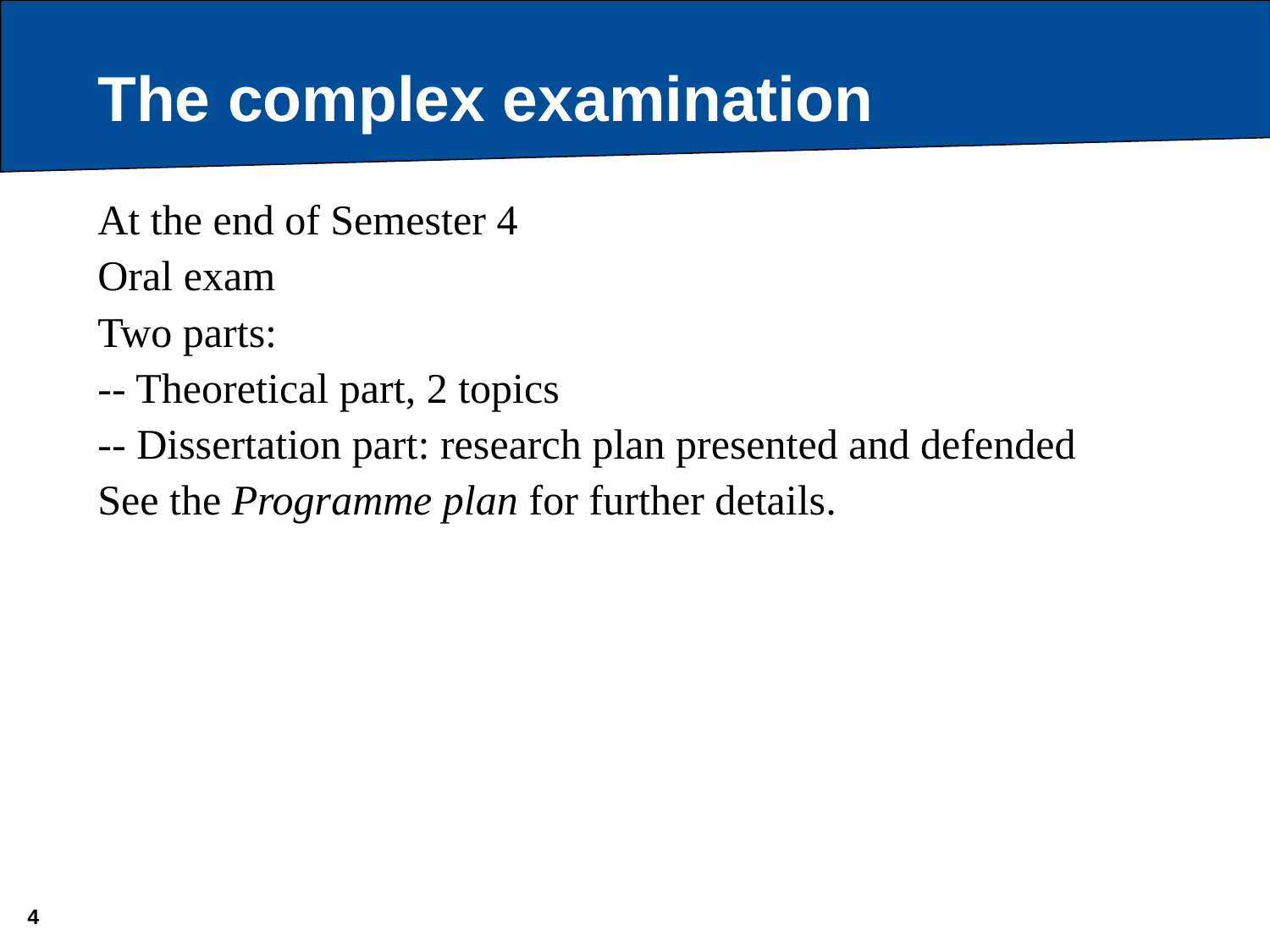

# The complex examination
At the end of Semester 4
Oral exam
Two parts:
-- Theoretical part, 2 topics
-- Dissertation part: research plan presented and defended
See the Programme plan for further details.